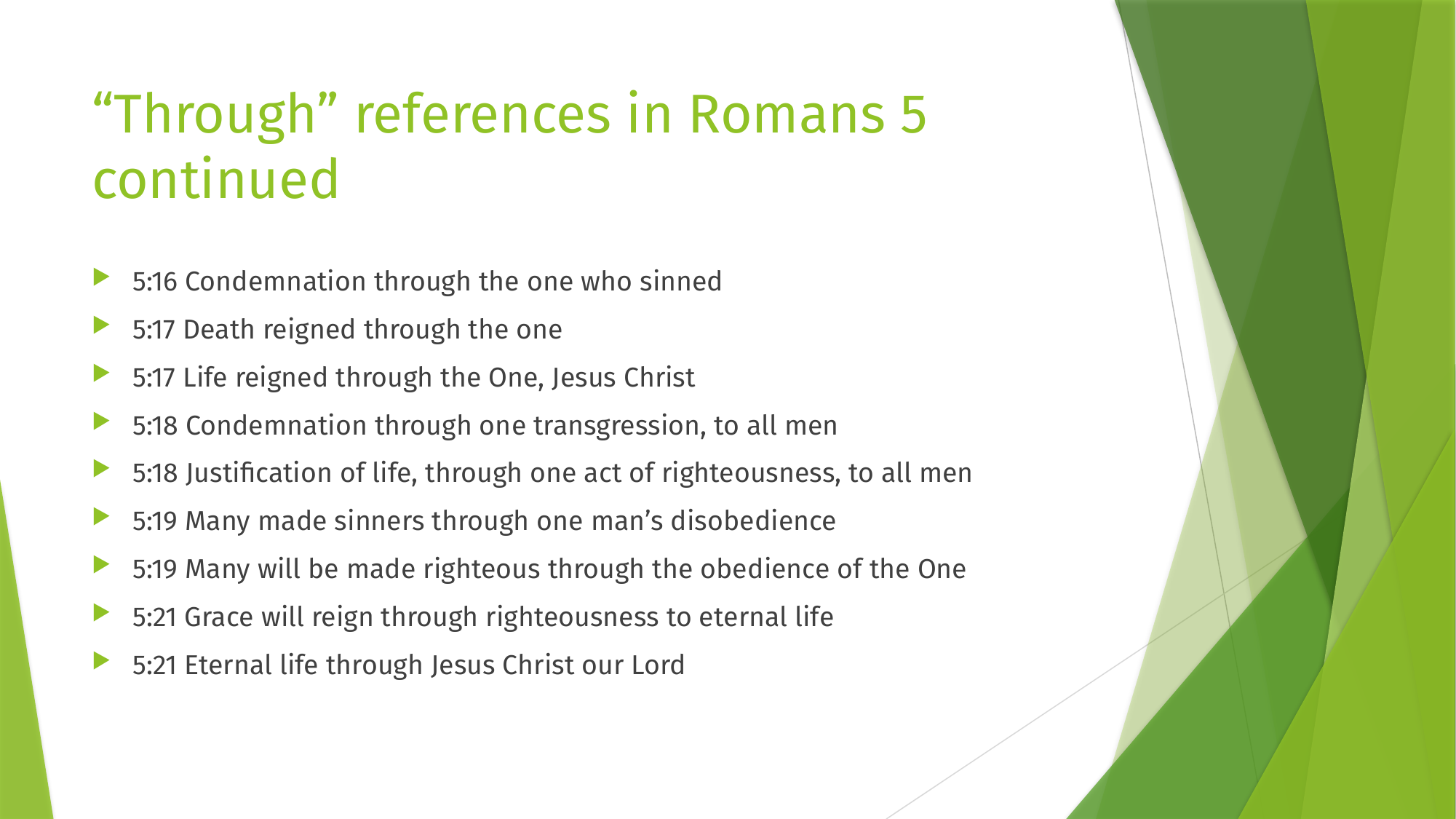

# “Through” references in Romans 5 continued
5:16 Condemnation through the one who sinned
5:17 Death reigned through the one
5:17 Life reigned through the One, Jesus Christ
5:18 Condemnation through one transgression, to all men
5:18 Justification of life, through one act of righteousness, to all men
5:19 Many made sinners through one man’s disobedience
5:19 Many will be made righteous through the obedience of the One
5:21 Grace will reign through righteousness to eternal life
5:21 Eternal life through Jesus Christ our Lord